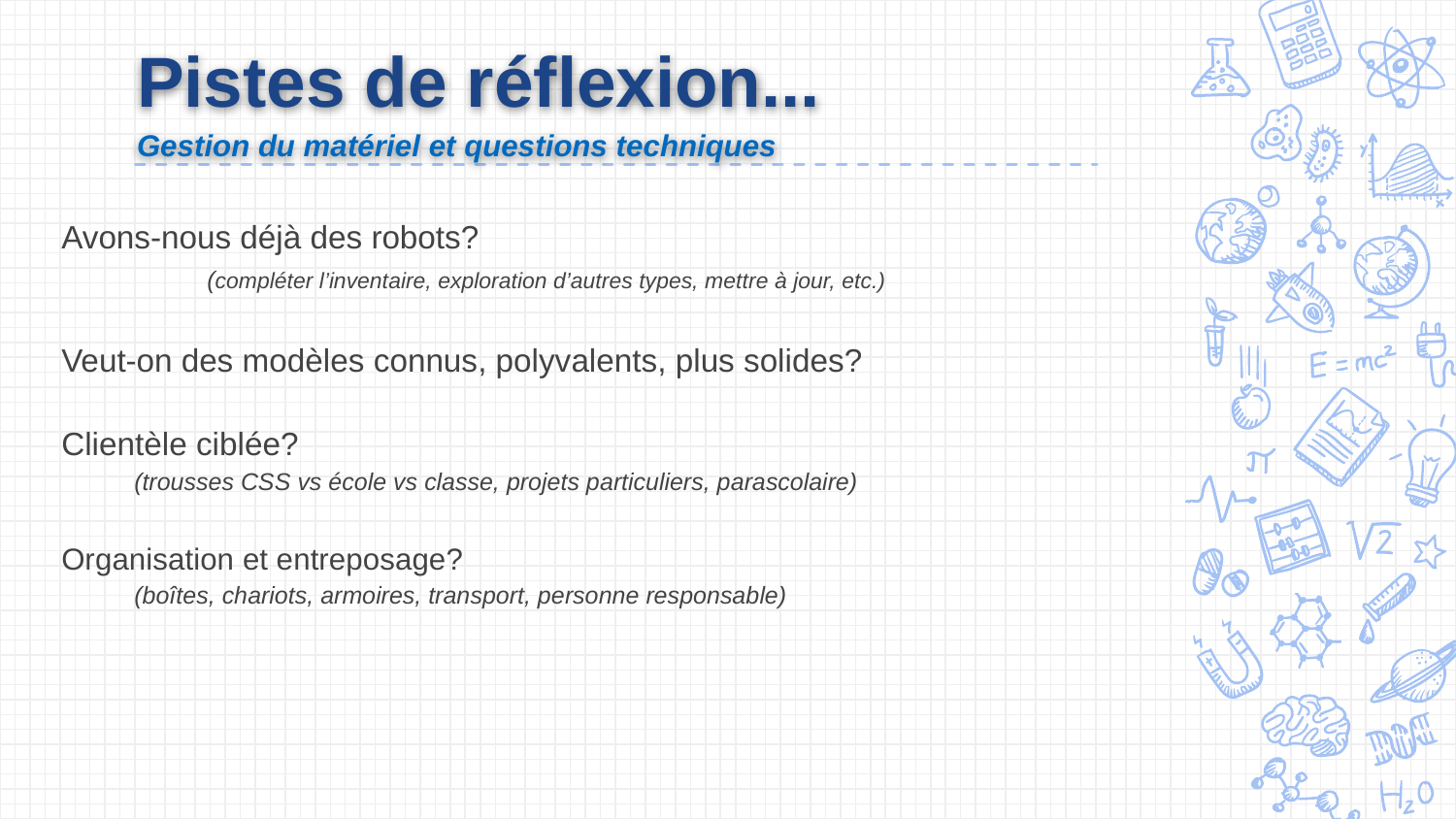

Pistes de réflexion...
Gestion du matériel et questions techniques

Avons-nous déjà des robots?
 	(compléter l’inventaire, exploration d’autres types, mettre à jour, etc.)

Veut-on des modèles connus, polyvalents, plus solides?

Clientèle ciblée?
(trousses CSS vs école vs classe, projets particuliers, parascolaire)

Organisation et entreposage?
(boîtes, chariots, armoires, transport, personne responsable)